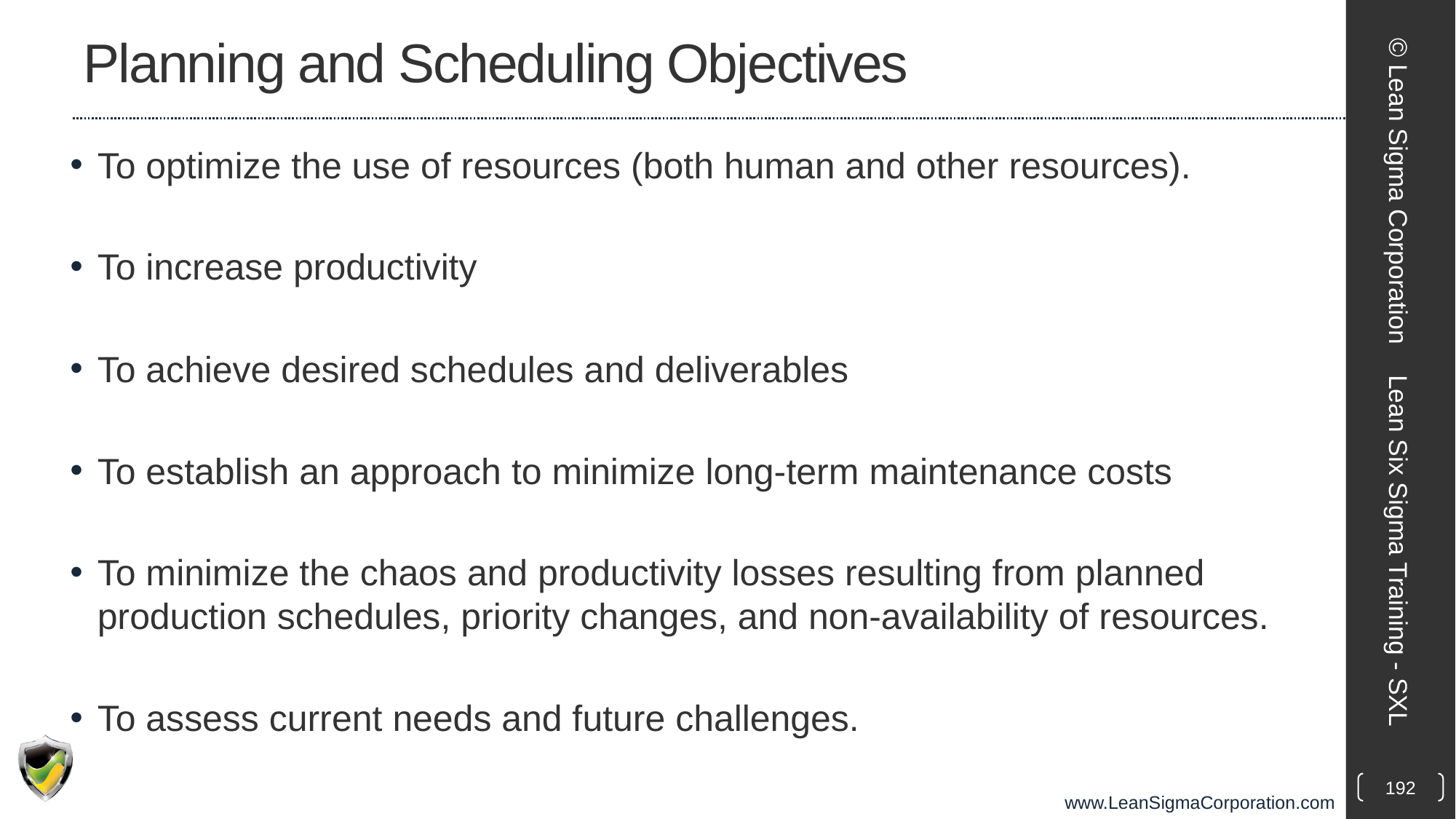

# Planning and Scheduling Objectives
To optimize the use of resources (both human and other resources).

To increase productivity

To achieve desired schedules and deliverables

To establish an approach to minimize long-term maintenance costs

To minimize the chaos and productivity losses resulting from planned production schedules, priority changes, and non-availability of resources.

To assess current needs and future challenges.
© Lean Sigma Corporation
Lean Six Sigma Training - SXL
192